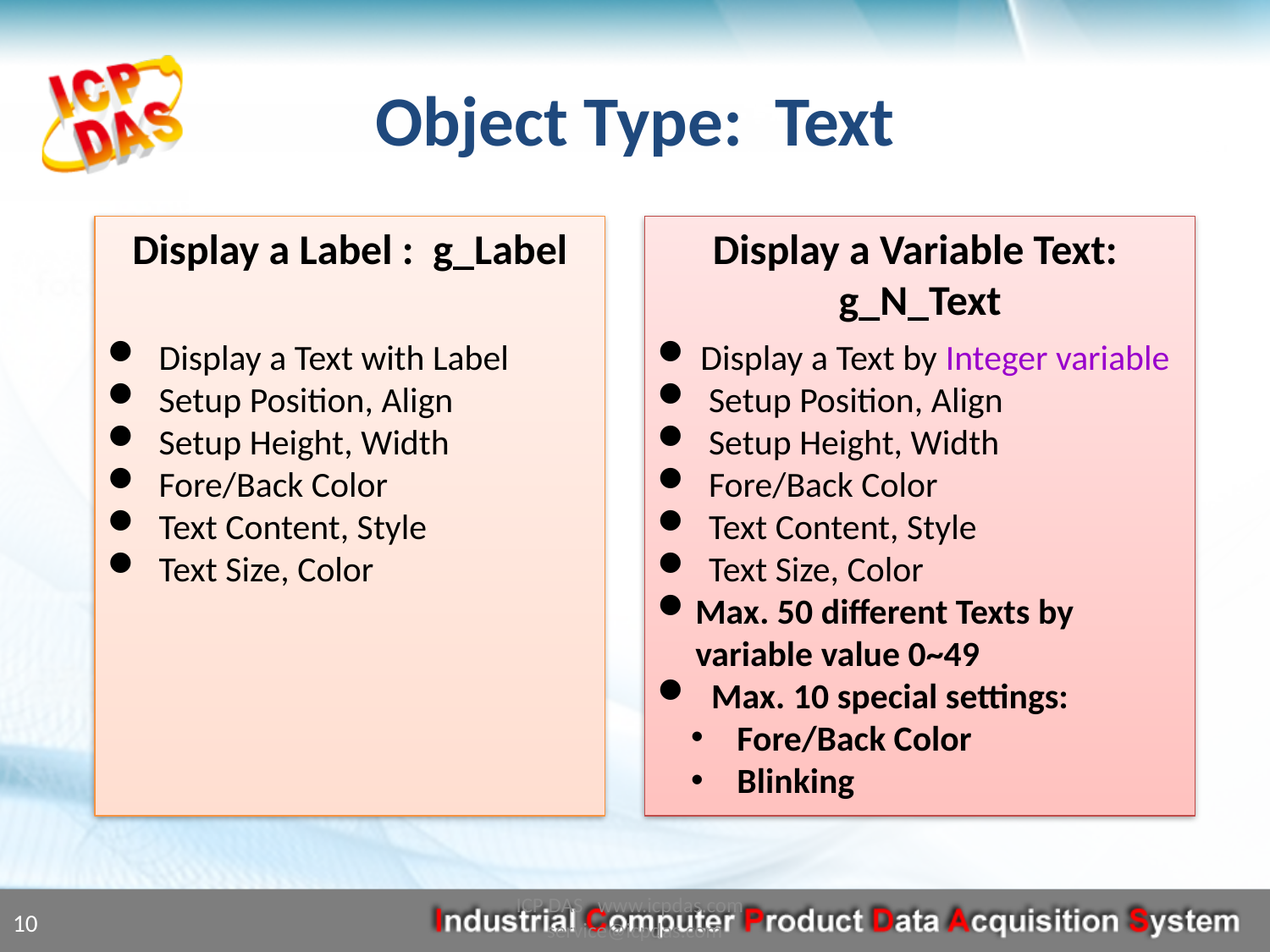

# Object Type:  Text
Display a Label :  g_Label

  Display a Text with Label
  Setup Position, Align
  Setup Height, Width
  Fore/Back Color
  Text Content, Style
  Text Size, Color
Display a Variable Text:  g_N_Text
 Display a Text by Integer variable
  Setup Position, Align
  Setup Height, Width
  Fore/Back Color
  Text Content, Style
  Text Size, Color
Max. 50 different Texts by variable value 0~49
  Max. 10 special settings:
  Fore/Back Color
  Blinking
ICP DAS   www.icpdas.com   service@icpdas.com
10